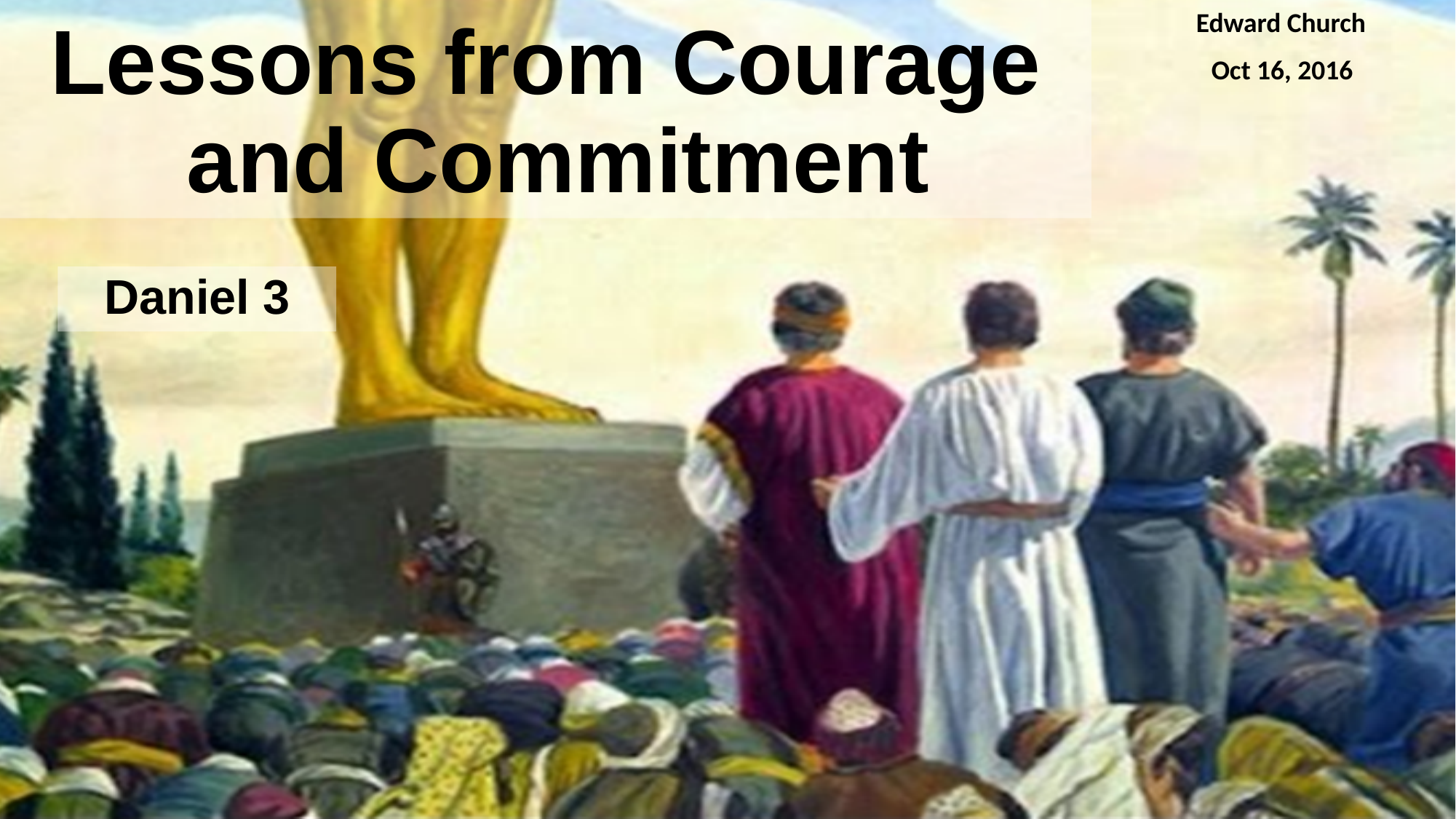

# Lessons from Courage and Commitment
Edward Church
Oct 16, 2016
Daniel 3